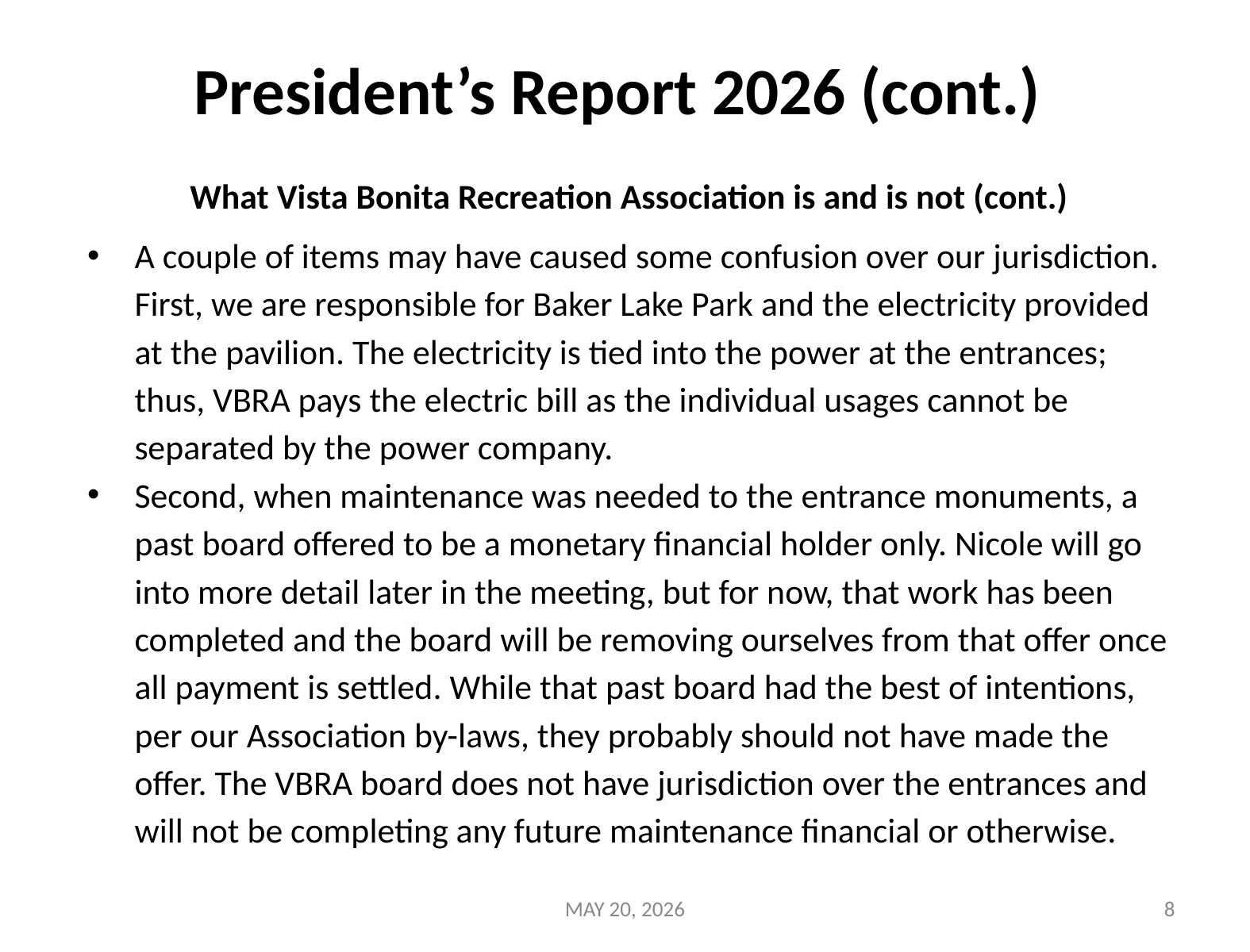

# President’s Report 2026 (cont.)
       What Vista Bonita Recreation Association is and is not (cont.)

A couple of items may have caused some confusion over our jurisdiction. First, we are responsible for Baker Lake Park and the electricity provided at the pavilion. The electricity is tied into the power at the entrances; thus, VBRA pays the electric bill as the individual usages cannot be separated by the power company.
Second, when maintenance was needed to the entrance monuments, a past board offered to be a monetary financial holder only. Nicole will go into more detail later in the meeting, but for now, that work has been completed and the board will be removing ourselves from that offer once all payment is settled. While that past board had the best of intentions, per our Association by-laws, they probably should not have made the offer. The VBRA board does not have jurisdiction over the entrances and will not be completing any future maintenance financial or otherwise.

MAY 20, 2026
8